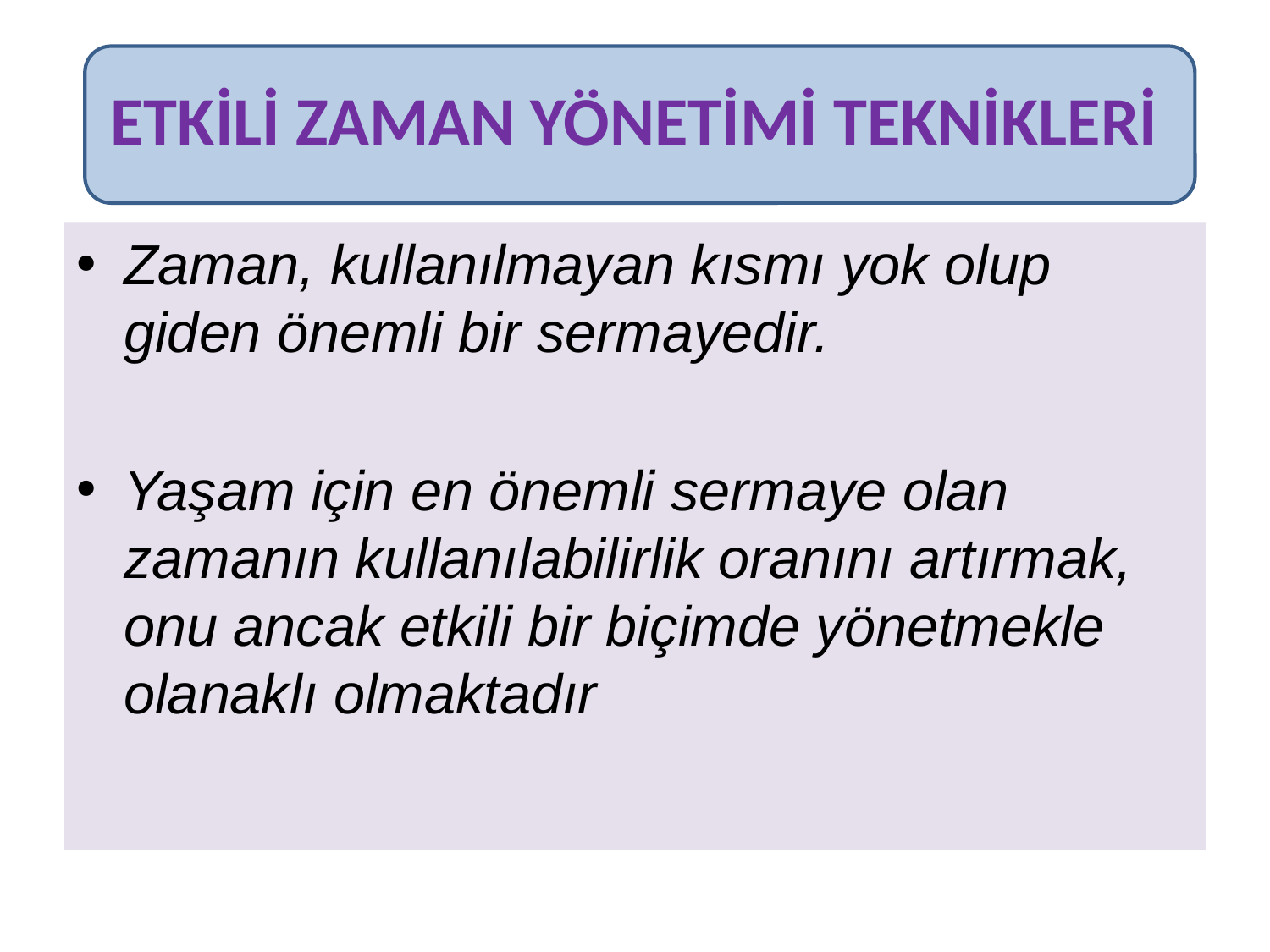

# ETKİLİ ZAMAN YÖNETİMİ TEKNİKLERİ

Zaman, kullanılmayan kısmı yok olup giden önemli bir sermayedir.

Yaşam için en önemli sermaye olan zamanın kullanılabilirlik oranını artırmak, onu ancak etkili bir biçimde yönetmekle olanaklı olmaktadır